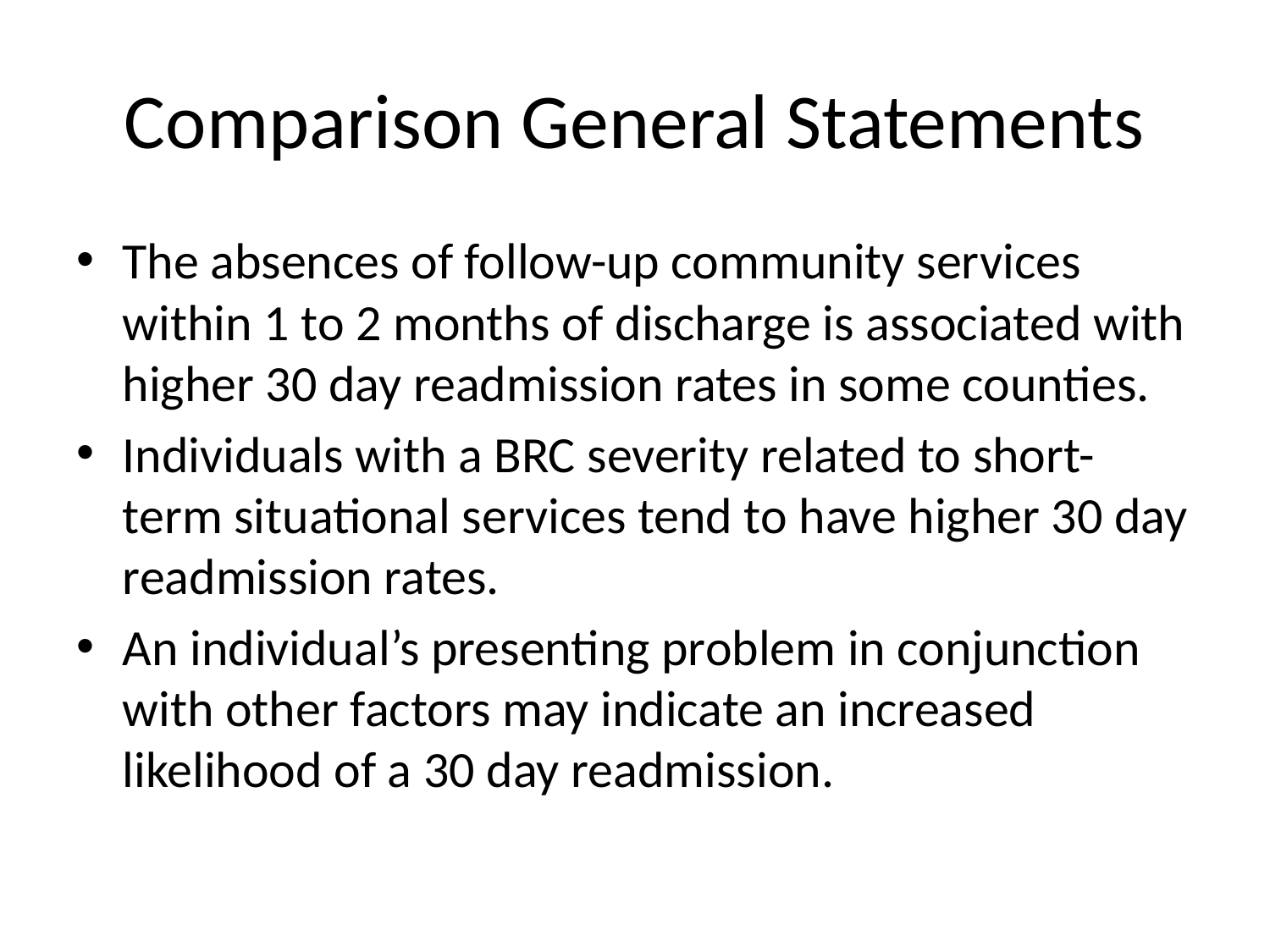

# Comparison General Statements
The absences of follow-up community services within 1 to 2 months of discharge is associated with higher 30 day readmission rates in some counties.
Individuals with a BRC severity related to short-term situational services tend to have higher 30 day readmission rates.
An individual’s presenting problem in conjunction with other factors may indicate an increased likelihood of a 30 day readmission.